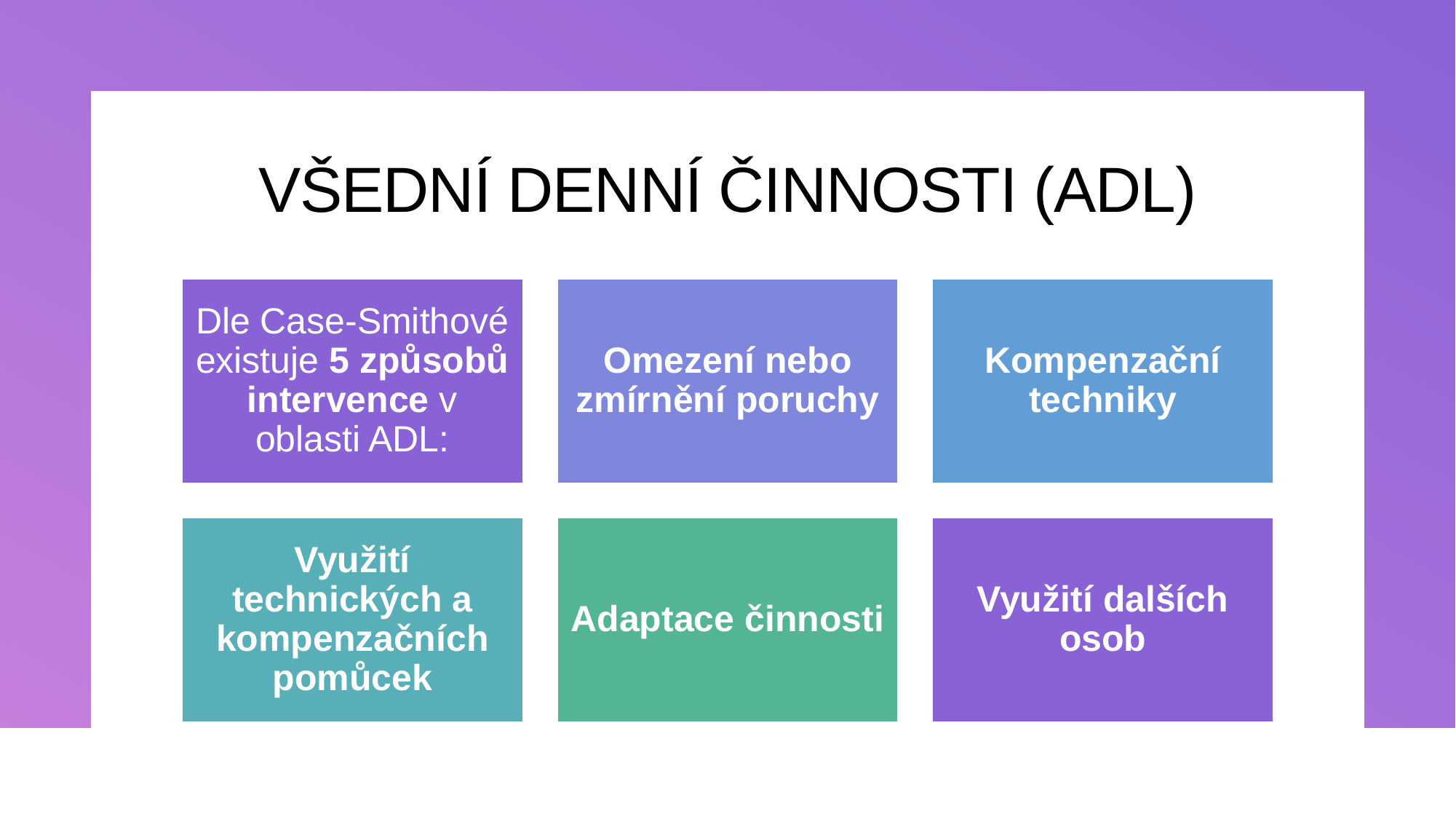

# VŠEDNÍ DENNÍ ČINNOSTI (ADL)
Dle Case-Smithové existuje 5 způsobů intervence v oblasti ADL:
Omezení nebo zmírnění poruchy
Kompenzační techniky
Využití technických a kompenzačních pomůcek
Adaptace činnosti
Využití dalších osob